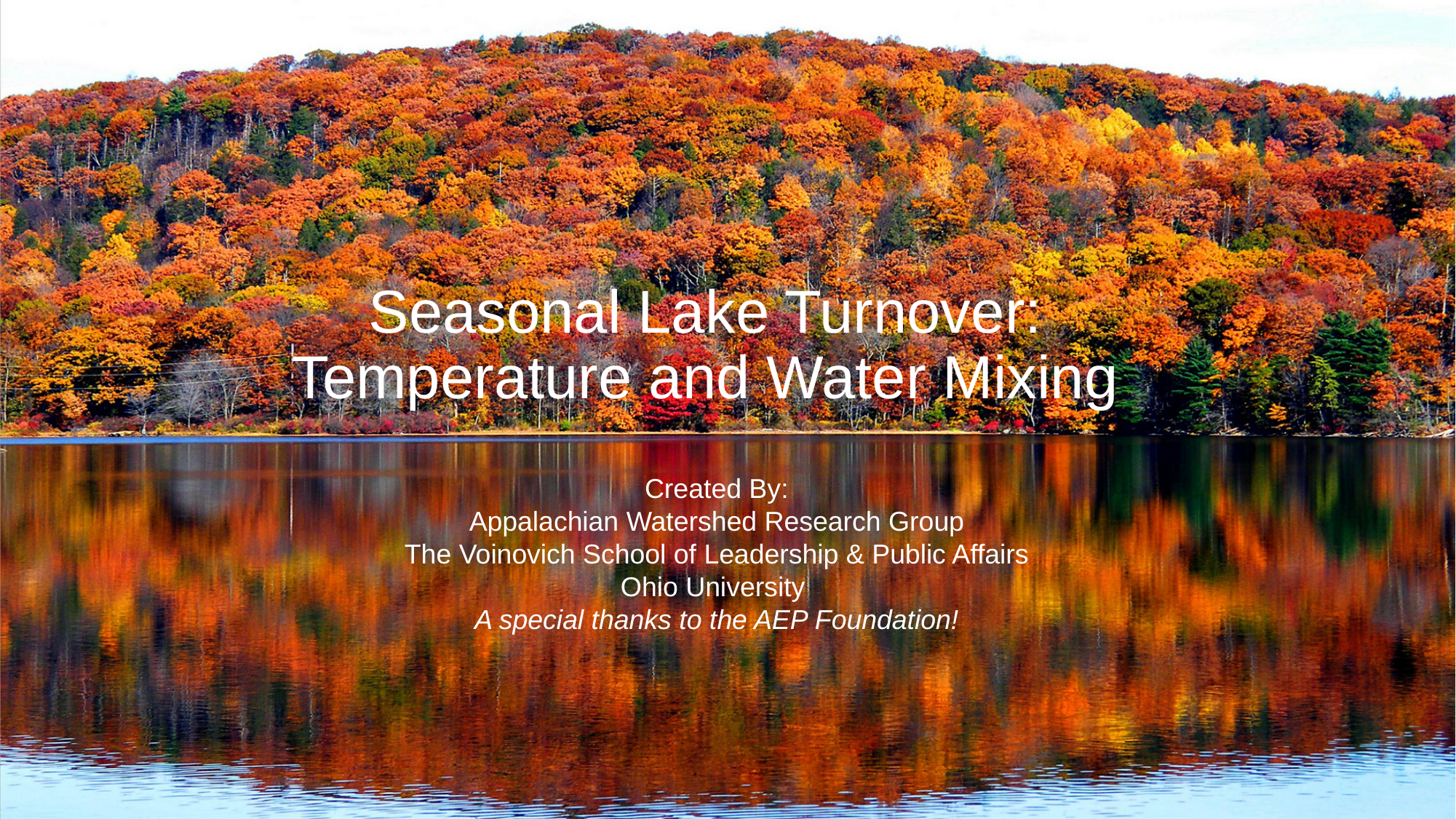

# Seasonal Lake Turnover: Temperature and Water Mixing
Created By:
Appalachian Watershed Research Group
The Voinovich School of Leadership & Public Affairs
Ohio University
A special thanks to the AEP Foundation!